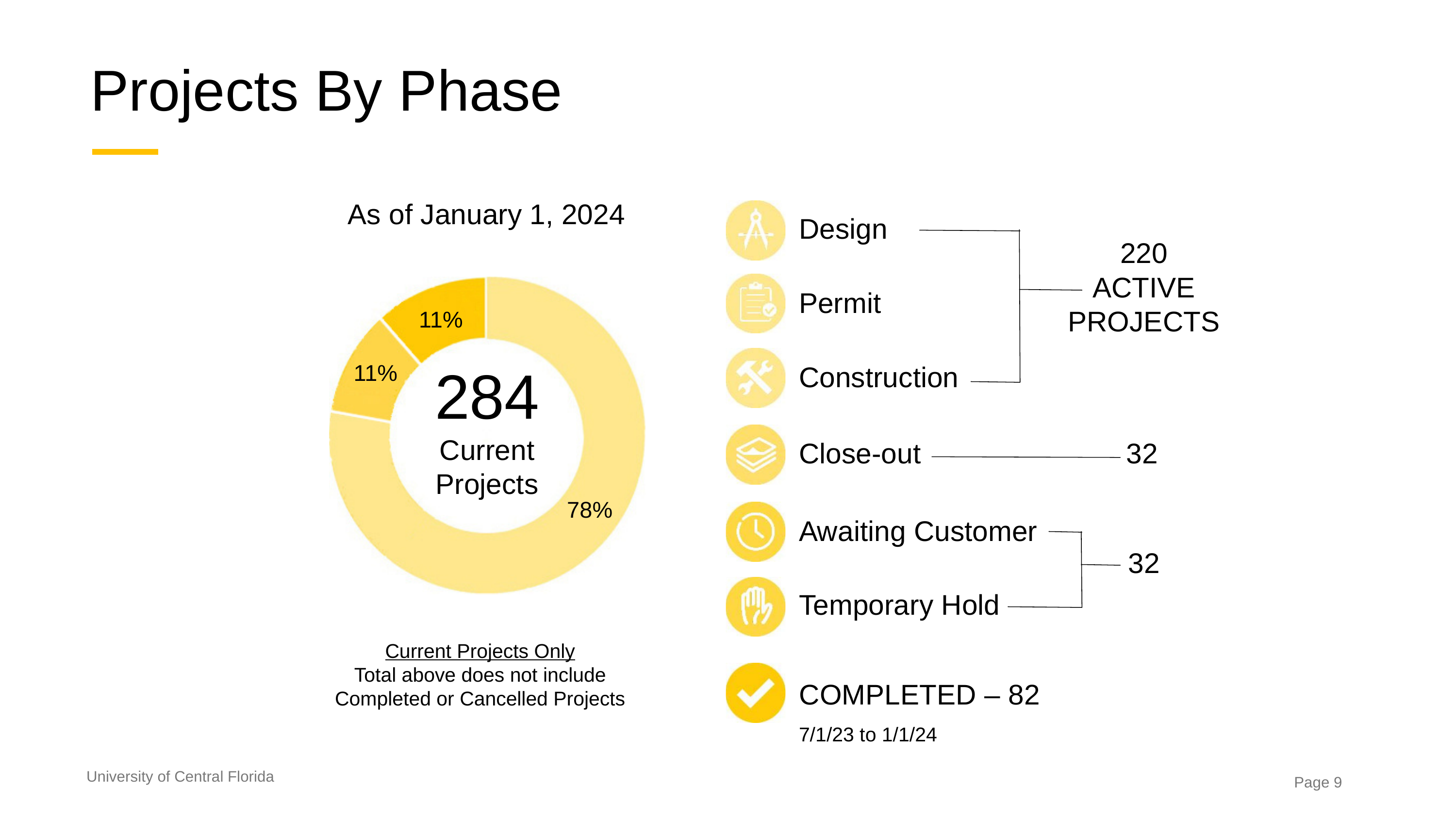

Projects By Phase

As of January 1, 2024

Design

220
ACTIVE
PROJECTS

Permit

11%

284
Current
Projects
11%
Construction

32
Close-out

78%

Awaiting Customer

32

Temporary Hold

Current Projects Only
Total above does not include Completed or Cancelled Projects

COMPLETED – 82
7/1/23 to 1/1/24
University of Central Florida
Page 9